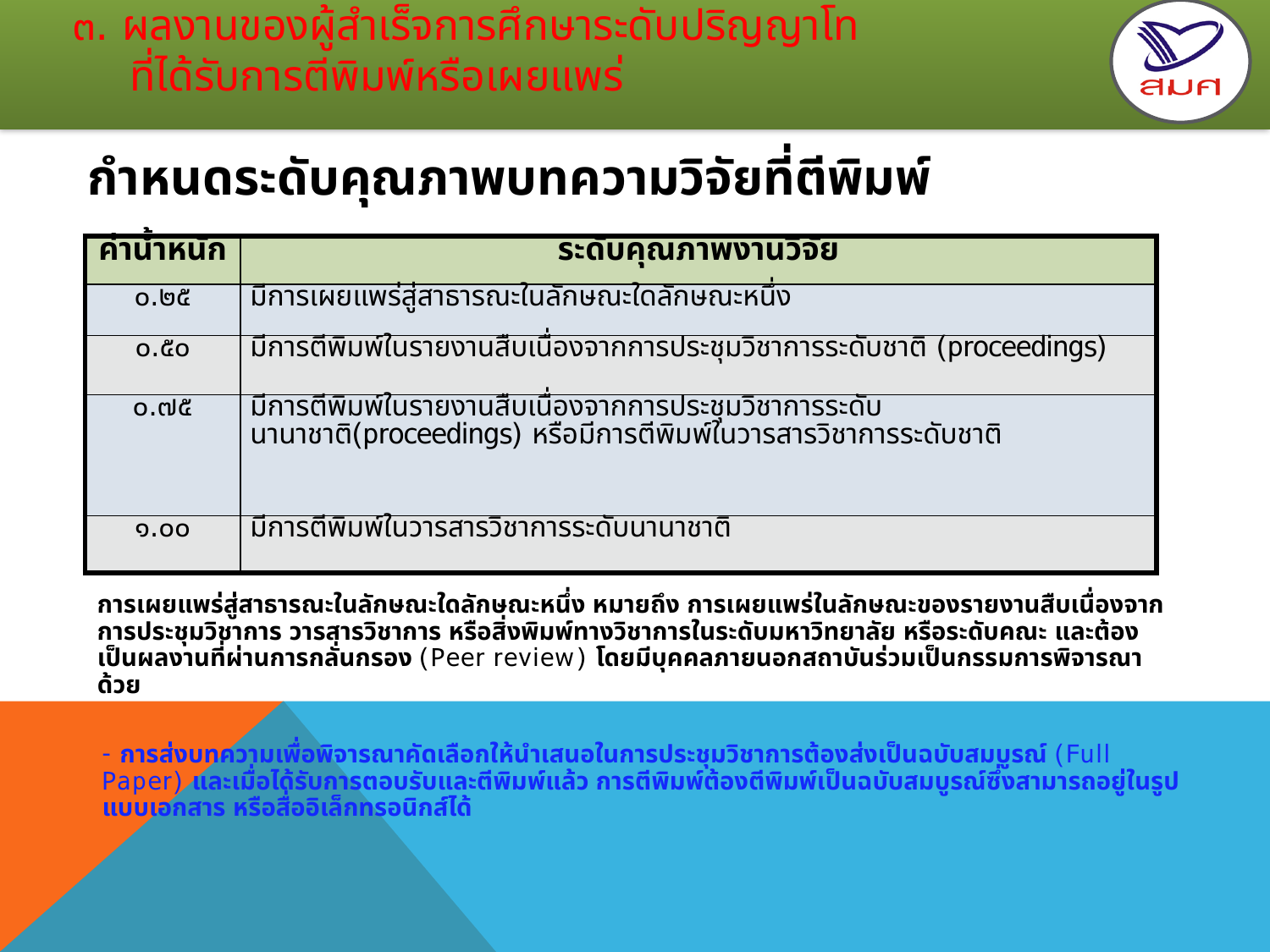

# ๓. ผลงานของผู้สำเร็จการศึกษาระดับปริญญาโท ที่ได้รับการตีพิมพ์หรือเผยแพร่
กำหนดระดับคุณภาพบทความวิจัยที่ตีพิมพ์
| ค่าน้ำหนัก | ระดับคุณภาพงานวิจัย |
| --- | --- |
| ๐.๒๕ | มีการเผยแพร่สู่สาธารณะในลักษณะใดลักษณะหนึ่ง |
| ๐.๕๐ | มีการตีพิมพ์ในรายงานสืบเนื่องจากการประชุมวิชาการระดับชาติ (proceedings) |
| ๐.๗๕ | มีการตีพิมพ์ในรายงานสืบเนื่องจากการประชุมวิชาการระดับนานาชาติ(proceedings) หรือมีการตีพิมพ์ในวารสารวิชาการระดับชาติ |
| ๑.๐๐ | มีการตีพิมพ์ในวารสารวิชาการระดับนานาชาติ |
การเผยแพร่สู่สาธารณะในลักษณะใดลักษณะหนึ่ง หมายถึง การเผยแพร่ในลักษณะของรายงานสืบเนื่องจากการประชุมวิชาการ วารสารวิชาการ หรือสิ่งพิมพ์ทางวิชาการในระดับมหาวิทยาลัย หรือระดับคณะ และต้องเป็นผลงานที่ผ่านการกลั่นกรอง (Peer review) โดยมีบุคคลภายนอกสถาบันร่วมเป็นกรรมการพิจารณาด้วย
- การส่งบทความเพื่อพิจารณาคัดเลือกให้นำเสนอในการประชุมวิชาการต้องส่งเป็นฉบับสมบูรณ์ (Full Paper) และเมื่อได้รับการตอบรับและตีพิมพ์แล้ว การตีพิมพ์ต้องตีพิมพ์เป็นฉบับสมบูรณ์ซึ่งสามารถอยู่ในรูปแบบเอกสาร หรือสื่ออิเล็กทรอนิกส์ได้